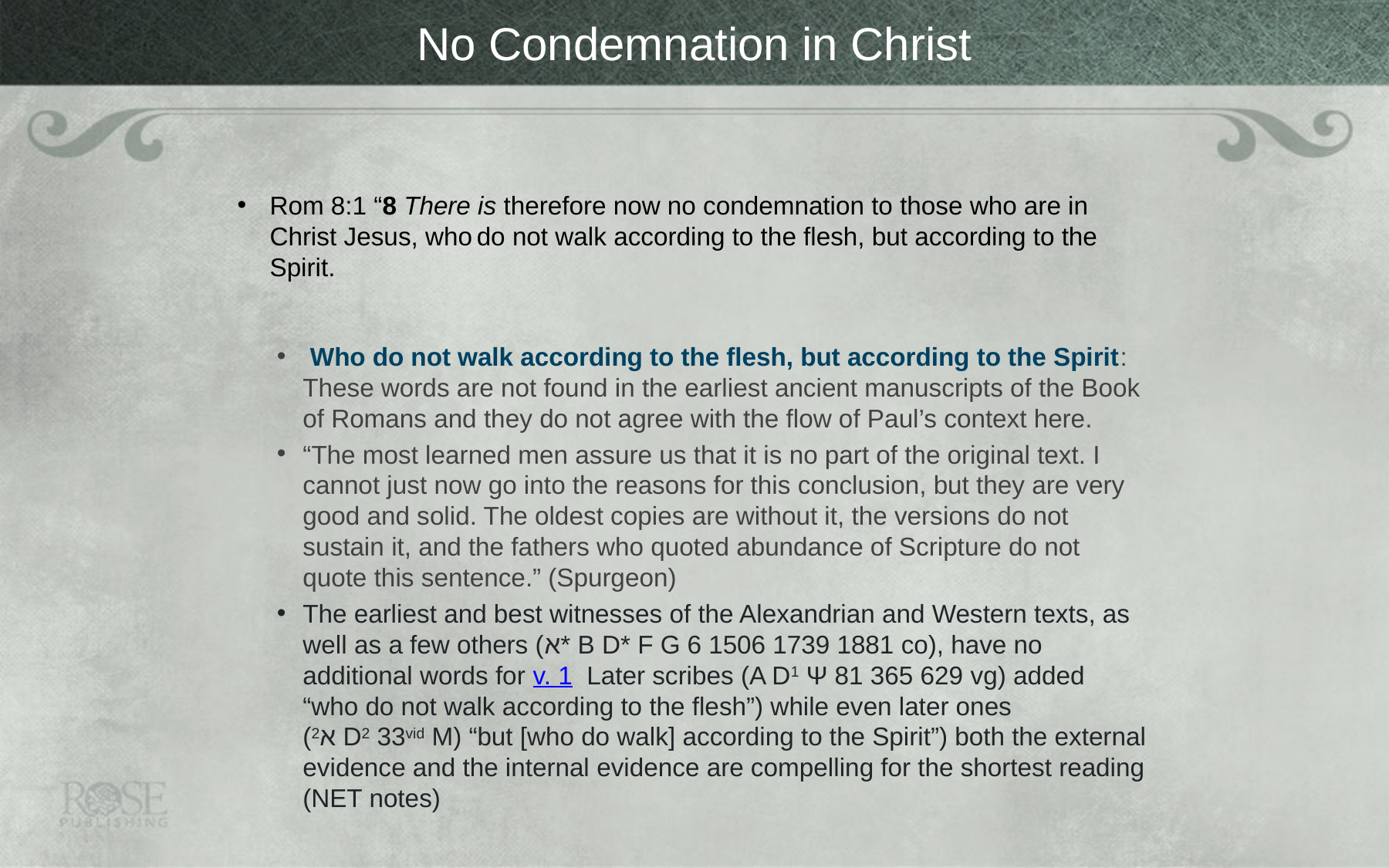

# No Condemnation in Christ
Rom 8:1 “8 There is therefore now no condemnation to those who are in Christ Jesus, who do not walk according to the flesh, but according to the Spirit.

 Who do not walk according to the flesh, but according to the Spirit: These words are not found in the earliest ancient manuscripts of the Book of Romans and they do not agree with the flow of Paul’s context here.
“The most learned men assure us that it is no part of the original text. I cannot just now go into the reasons for this conclusion, but they are very good and solid. The oldest copies are without it, the versions do not sustain it, and the fathers who quoted abundance of Scripture do not quote this sentence.” (Spurgeon)
The earliest and best witnesses of the Alexandrian and Western texts, as well as a few others (א* B D* F G 6 1506 1739 1881 co), have no additional words for v. 1  Later scribes (A D1 Ψ 81 365 629 vg) added  “who do not walk according to the flesh”) while even later ones (א2 D2 33vid M) “but [who do walk] according to the Spirit”) both the external evidence and the internal evidence are compelling for the shortest reading (NET notes)